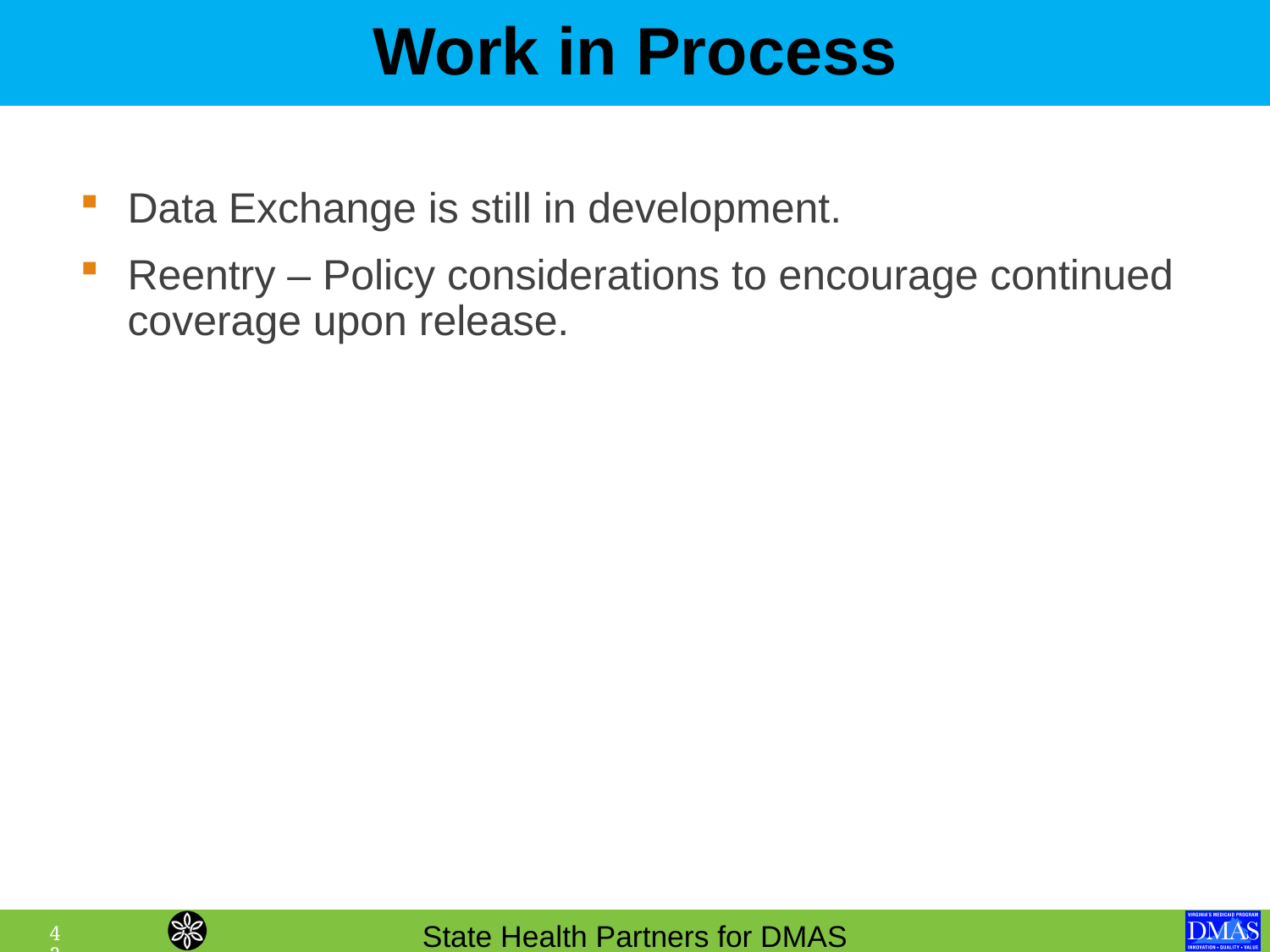

Work in Process

Data Exchange is still in development.
Reentry – Policy considerations to encourage continued coverage upon release.

43